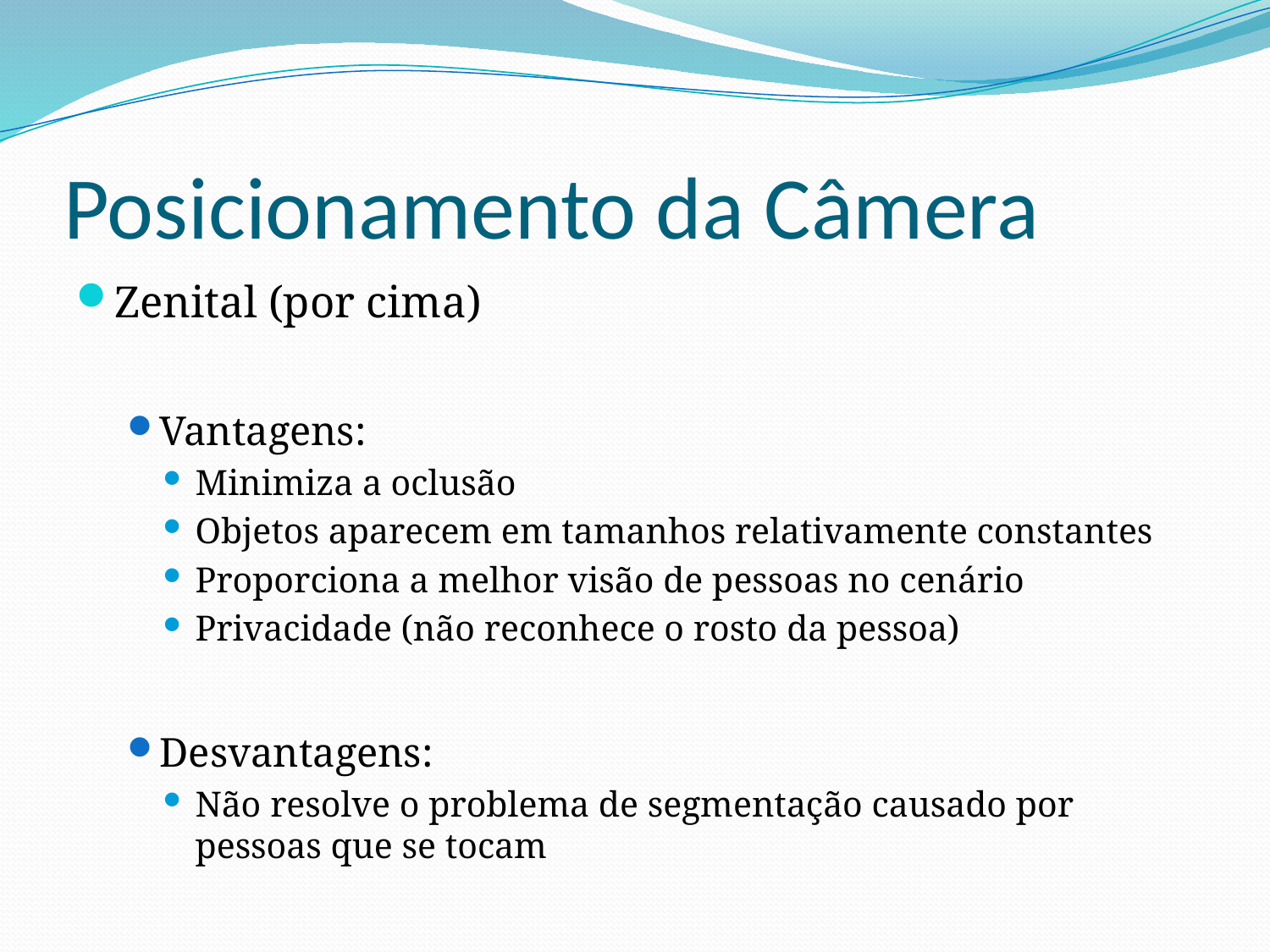

# Posicionamento da Câmera
Zenital (por cima)

Vantagens:
Minimiza a oclusão
Objetos aparecem em tamanhos relativamente constantes
Proporciona a melhor visão de pessoas no cenário
Privacidade (não reconhece o rosto da pessoa)

Desvantagens:
Não resolve o problema de segmentação causado por pessoas que se tocam